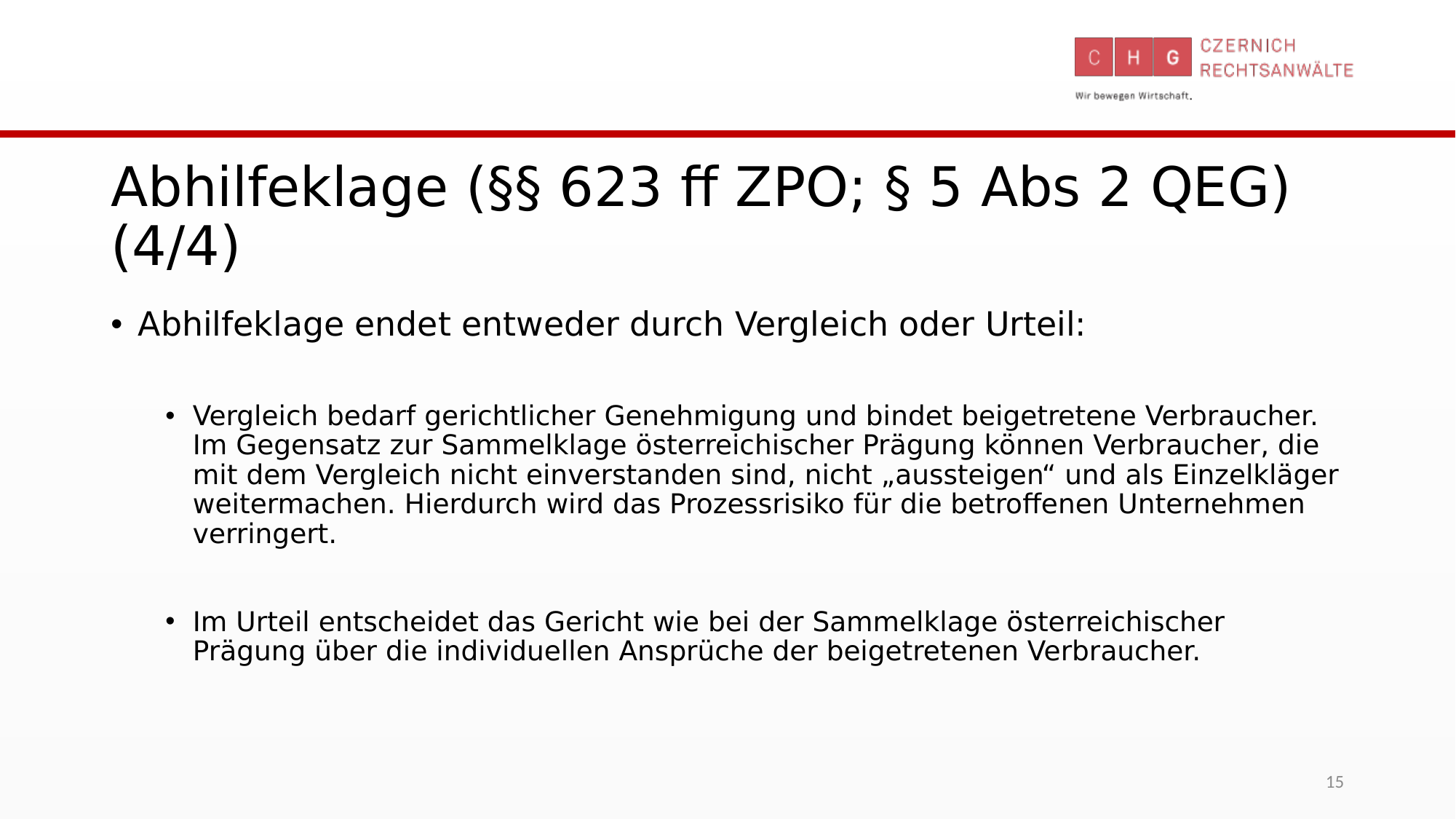

# Abhilfeklage (§§ 623 ff ZPO; § 5 Abs 2 QEG) (4/4)
Abhilfeklage endet entweder durch Vergleich oder Urteil:

Vergleich bedarf gerichtlicher Genehmigung und bindet beigetretene Verbraucher. Im Gegensatz zur Sammelklage österreichischer Prägung können Verbraucher, die mit dem Vergleich nicht einverstanden sind, nicht „aussteigen“ und als Einzelkläger weitermachen. Hierdurch wird das Prozessrisiko für die betroffenen Unternehmen verringert.

Im Urteil entscheidet das Gericht wie bei der Sammelklage österreichischer Prägung über die individuellen Ansprüche der beigetretenen Verbraucher.

15